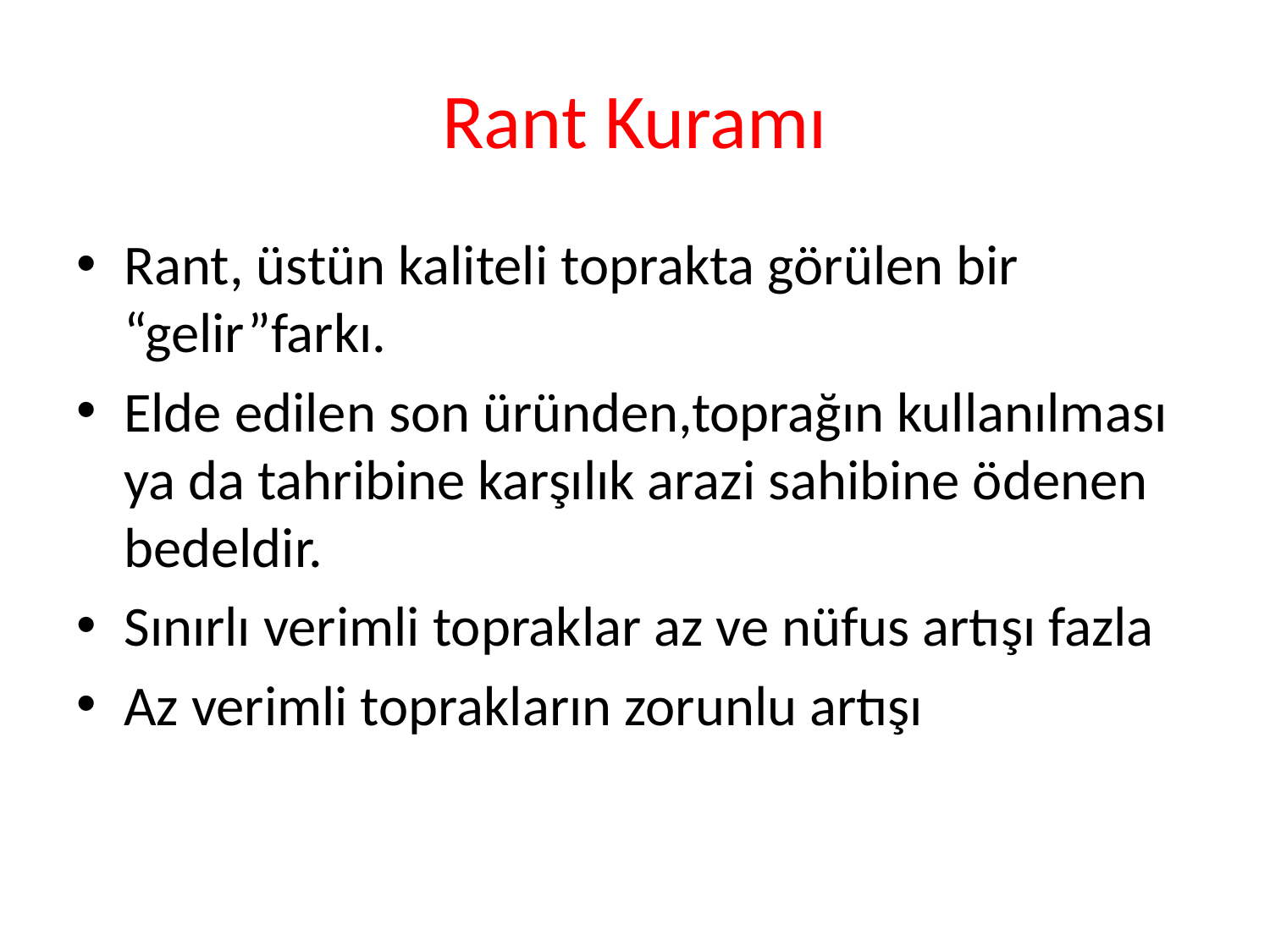

# Rant Kuramı
Rant, üstün kaliteli toprakta görülen bir “gelir”farkı.
Elde edilen son üründen,toprağın kullanılması ya da tahribine karşılık arazi sahibine ödenen bedeldir.
Sınırlı verimli topraklar az ve nüfus artışı fazla
Az verimli toprakların zorunlu artışı